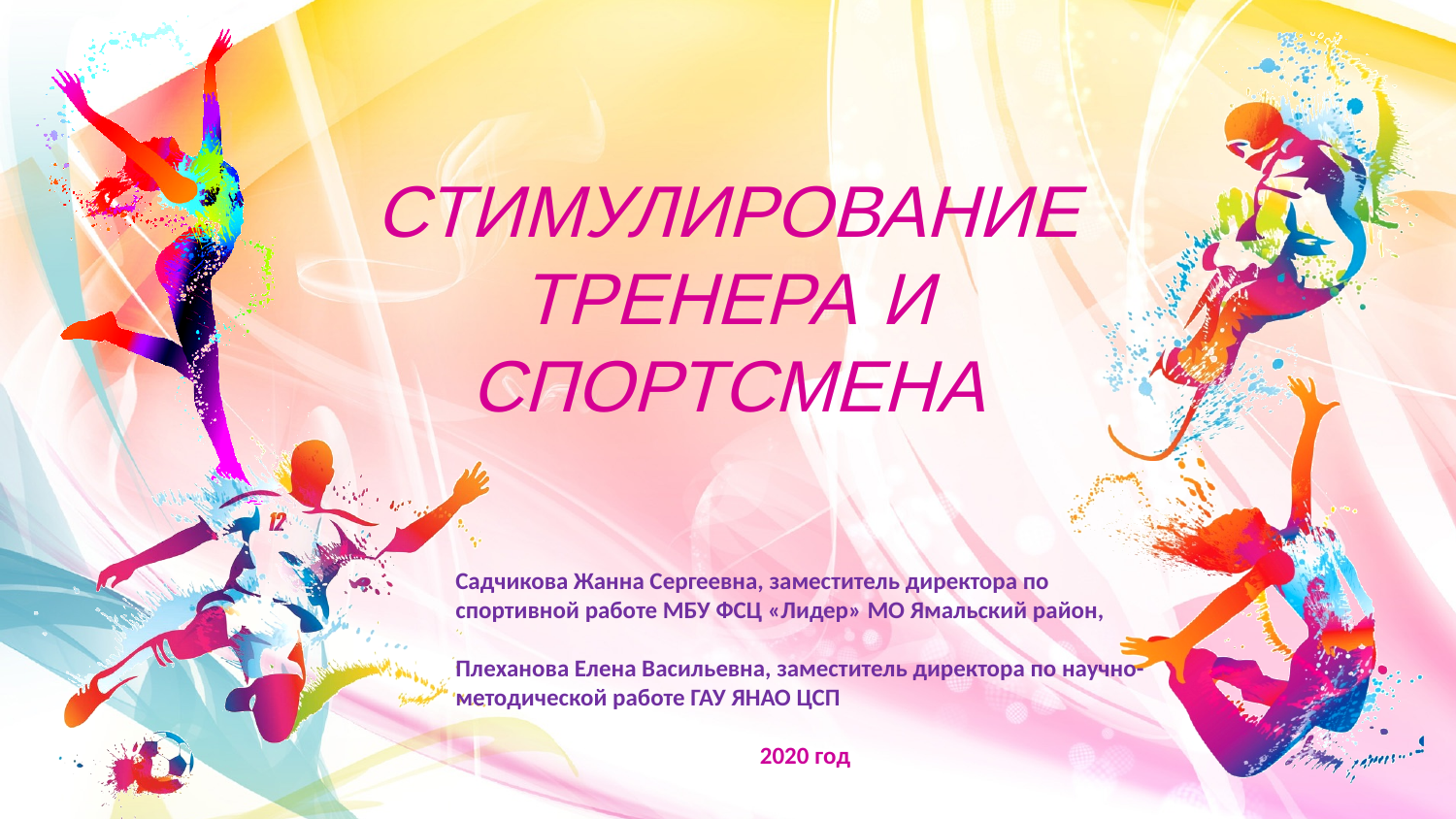

СТИМУЛИРОВАНИЕ
 ТРЕНЕРА И
СПОРТСМЕНА
Садчикова Жанна Сергеевна, заместитель директора по спортивной работе МБУ ФСЦ «Лидер» МО Ямальский район,

Плеханова Елена Васильевна, заместитель директора по научно-методической работе ГАУ ЯНАО ЦСП

2020 год